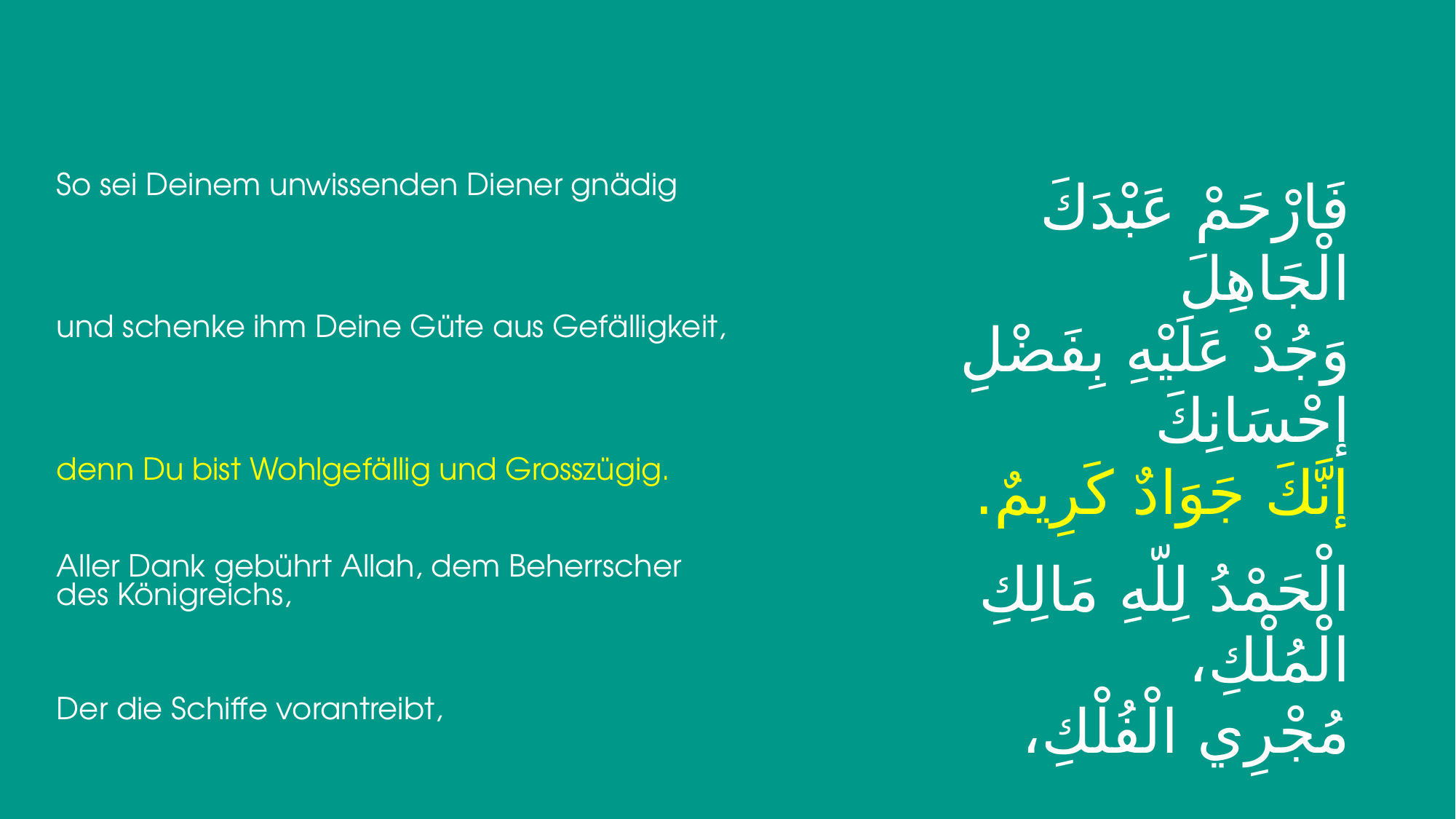

| So sei Deinem unwissenden Diener gnädig | فَارْحَمْ عَبْدَكَ الْجَاهِلَ |
| --- | --- |
| und schenke ihm Deine Güte aus Gefälligkeit, | وَجُدْ عَلَيْهِ بِفَضْلِ إحْسَانِكَ |
| denn Du bist Wohlgefällig und Grosszügig. | إنَّكَ جَوَادٌ كَرِيمٌ. |
| Aller Dank gebührt Allah, dem Beherrscher des Königreichs, | الْحَمْدُ لِلّهِ مَالِكِ الْمُلْكِ، |
| Der die Schiffe vorantreibt, | مُجْرِي الْفُلْكِ، |